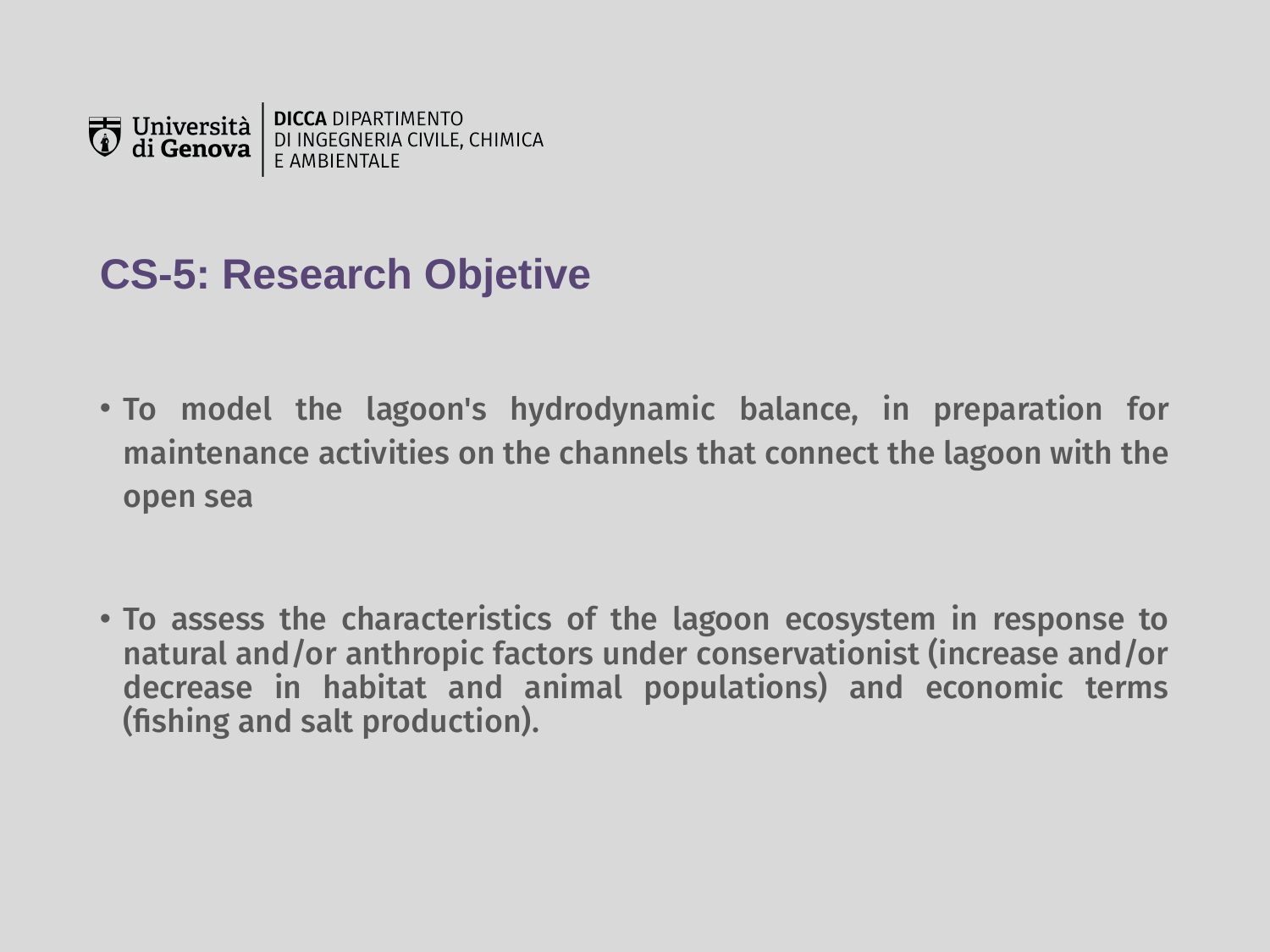

CS-5: Research Objetive
To model the lagoon's hydrodynamic balance, in preparation for maintenance activities on the channels that connect the lagoon with the open sea

To assess the characteristics of the lagoon ecosystem in response to natural and/or anthropic factors under conservationist (increase and/or decrease in habitat and animal populations) and economic terms (fishing and salt production).